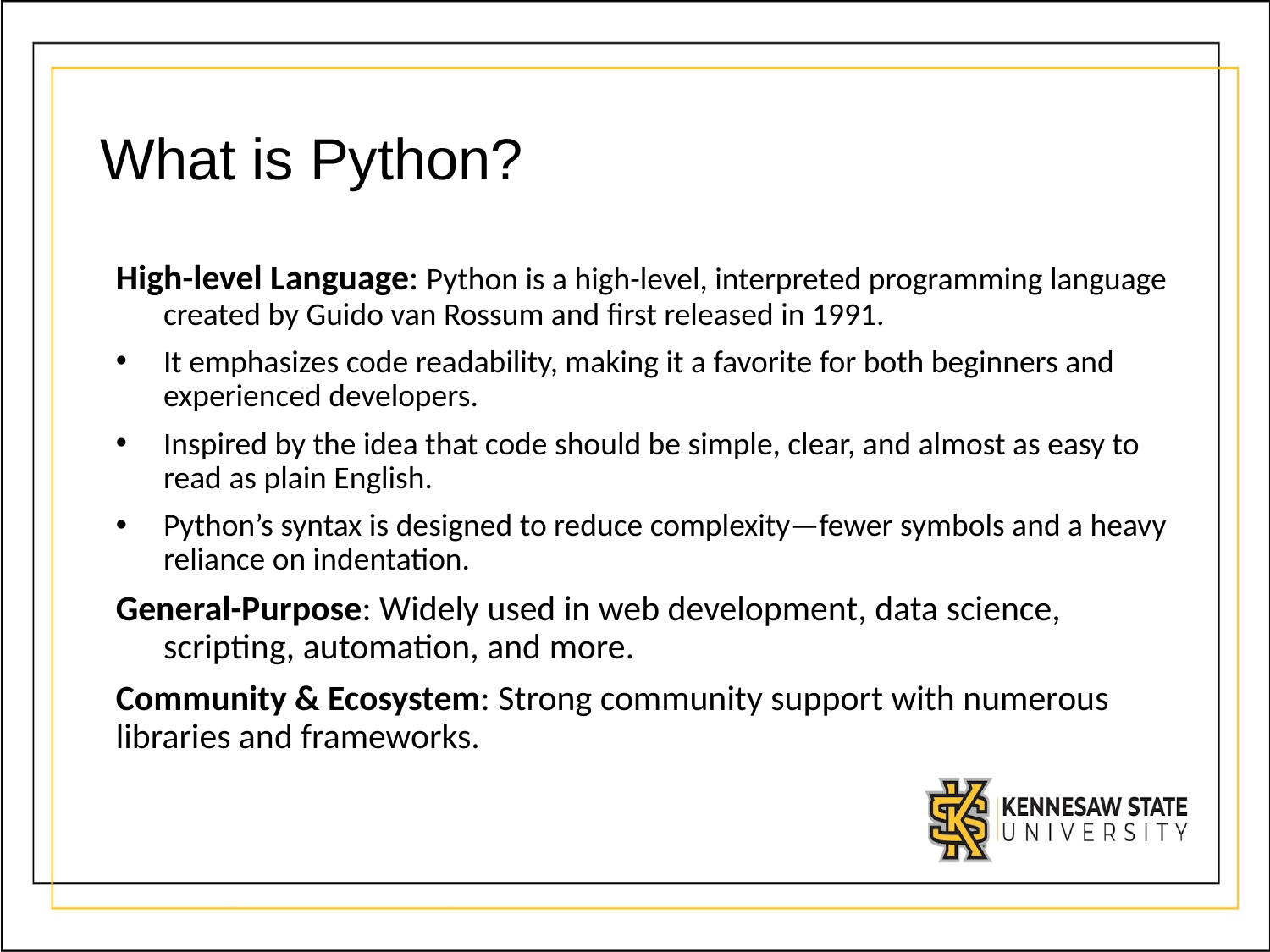

# What is Python?
High-level Language: Python is a high-level, interpreted programming language created by Guido van Rossum and first released in 1991.
It emphasizes code readability, making it a favorite for both beginners and experienced developers.
Inspired by the idea that code should be simple, clear, and almost as easy to read as plain English.
Python’s syntax is designed to reduce complexity—fewer symbols and a heavy reliance on indentation.
General-Purpose: Widely used in web development, data science, scripting, automation, and more.
Community & Ecosystem: Strong community support with numerous libraries and frameworks.